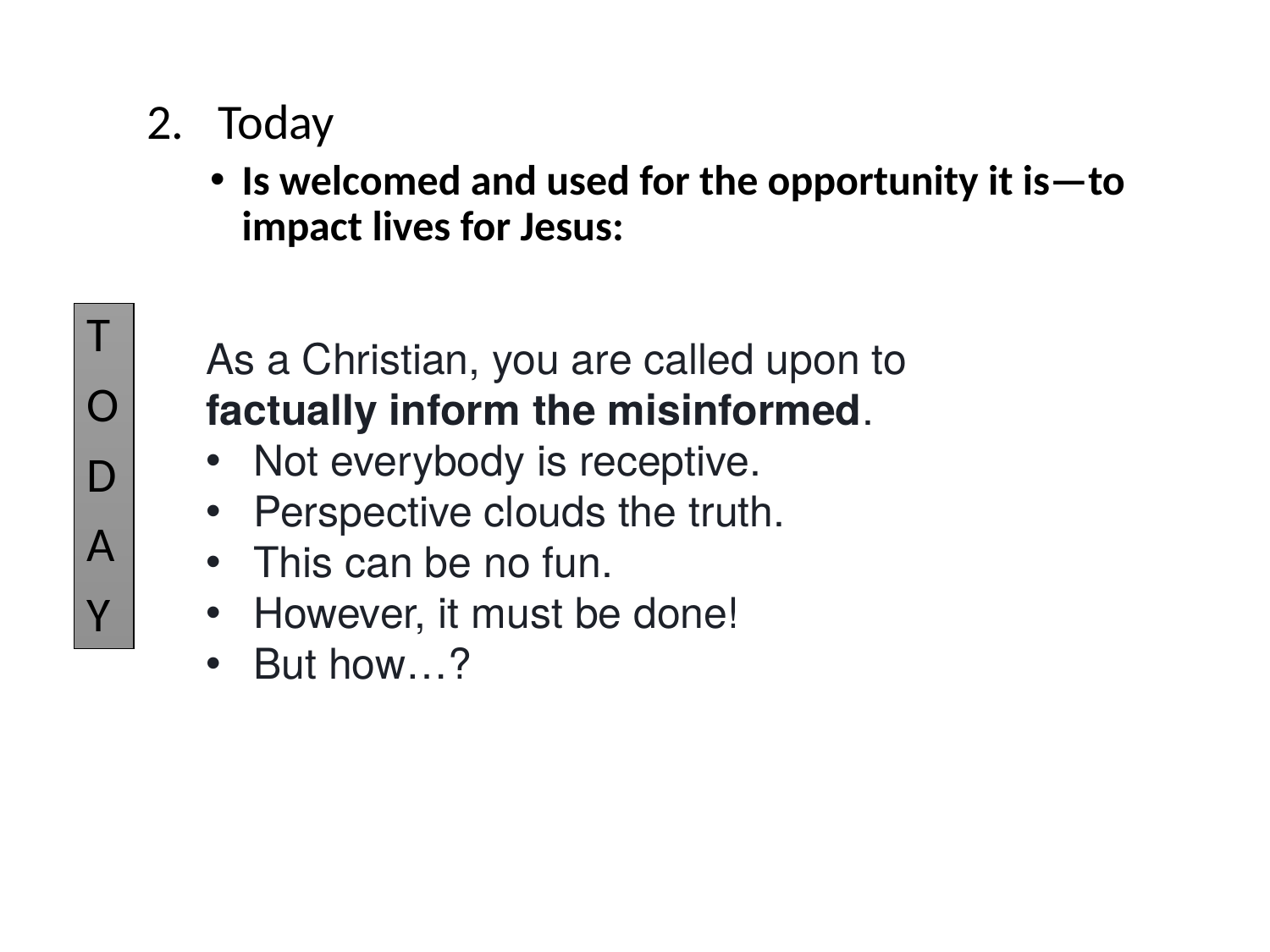

Today
Is welcomed and used for the opportunity it is—to impact lives for Jesus:
T
O
D
A
Y
As a Christian, you are called upon to
factually inform the misinformed.
Not everybody is receptive.
Perspective clouds the truth.
This can be no fun.
However, it must be done!
But how…?